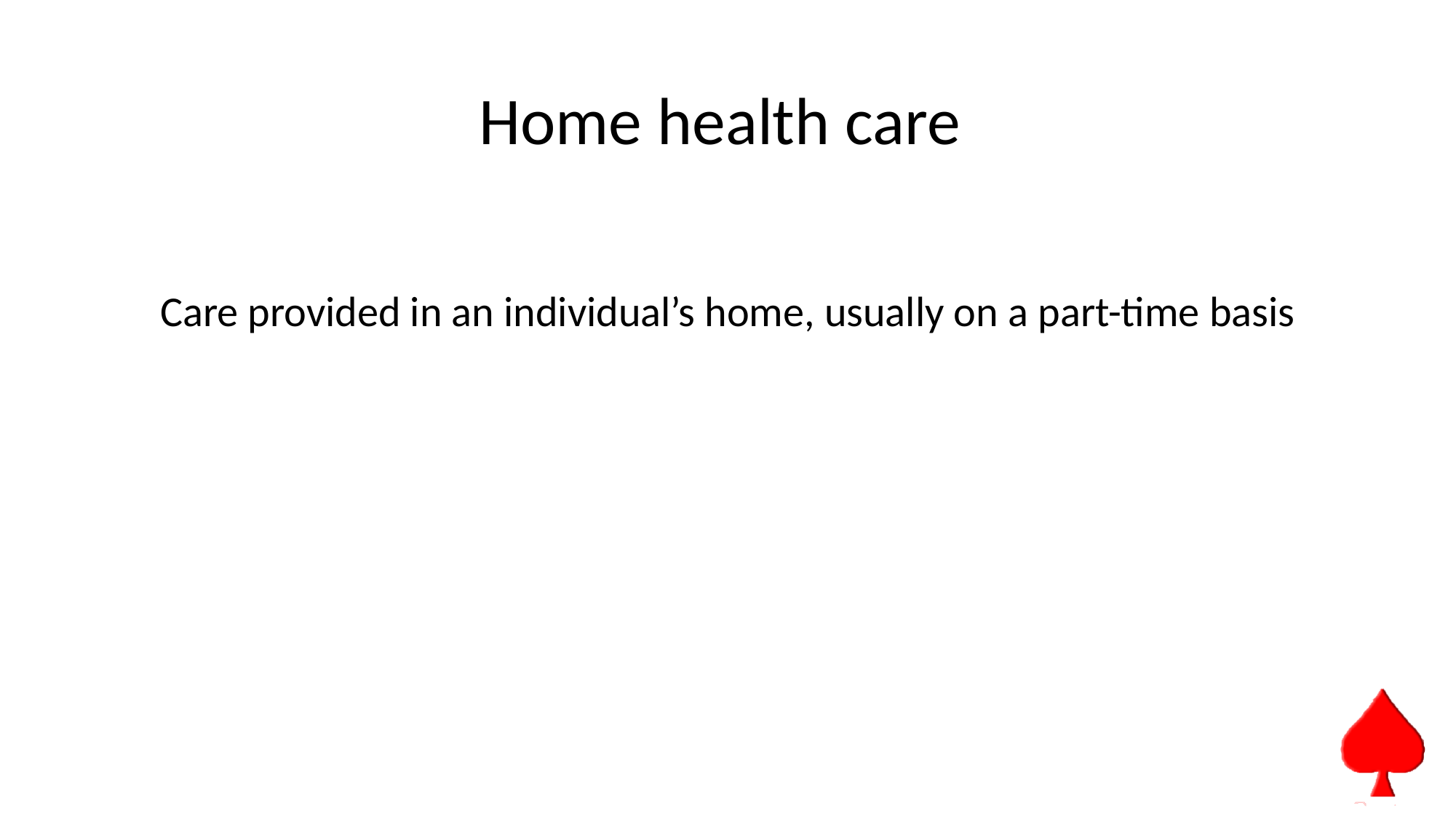

# Home health care

Care provided in an individual’s home, usually on a part-time basis